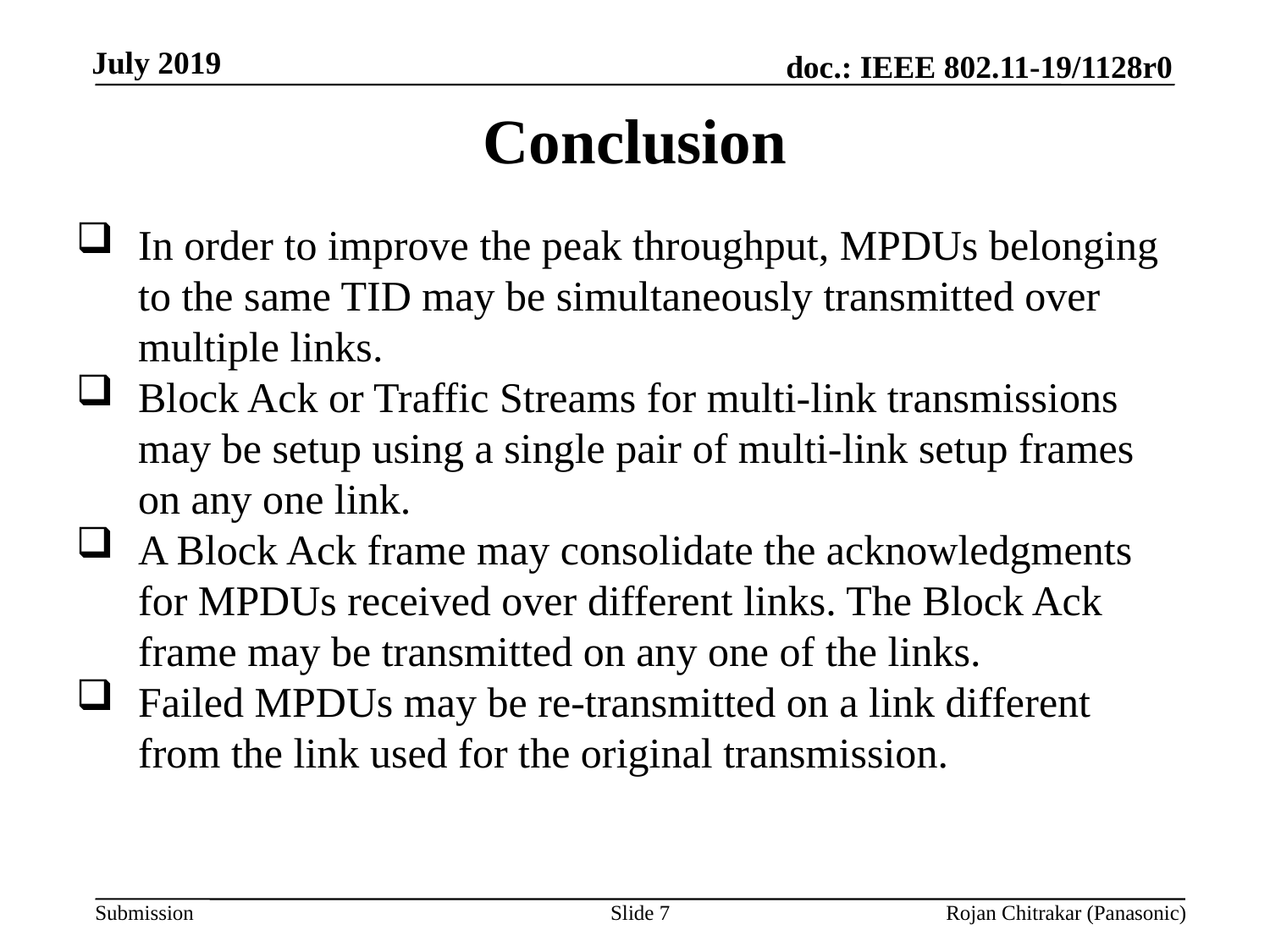

Conclusion
In order to improve the peak throughput, MPDUs belonging to the same TID may be simultaneously transmitted over multiple links.
Block Ack or Traffic Streams for multi-link transmissions may be setup using a single pair of multi-link setup frames on any one link.
A Block Ack frame may consolidate the acknowledgments for MPDUs received over different links. The Block Ack frame may be transmitted on any one of the links.
Failed MPDUs may be re-transmitted on a link different from the link used for the original transmission.
Slide 7
Rojan Chitrakar (Panasonic)